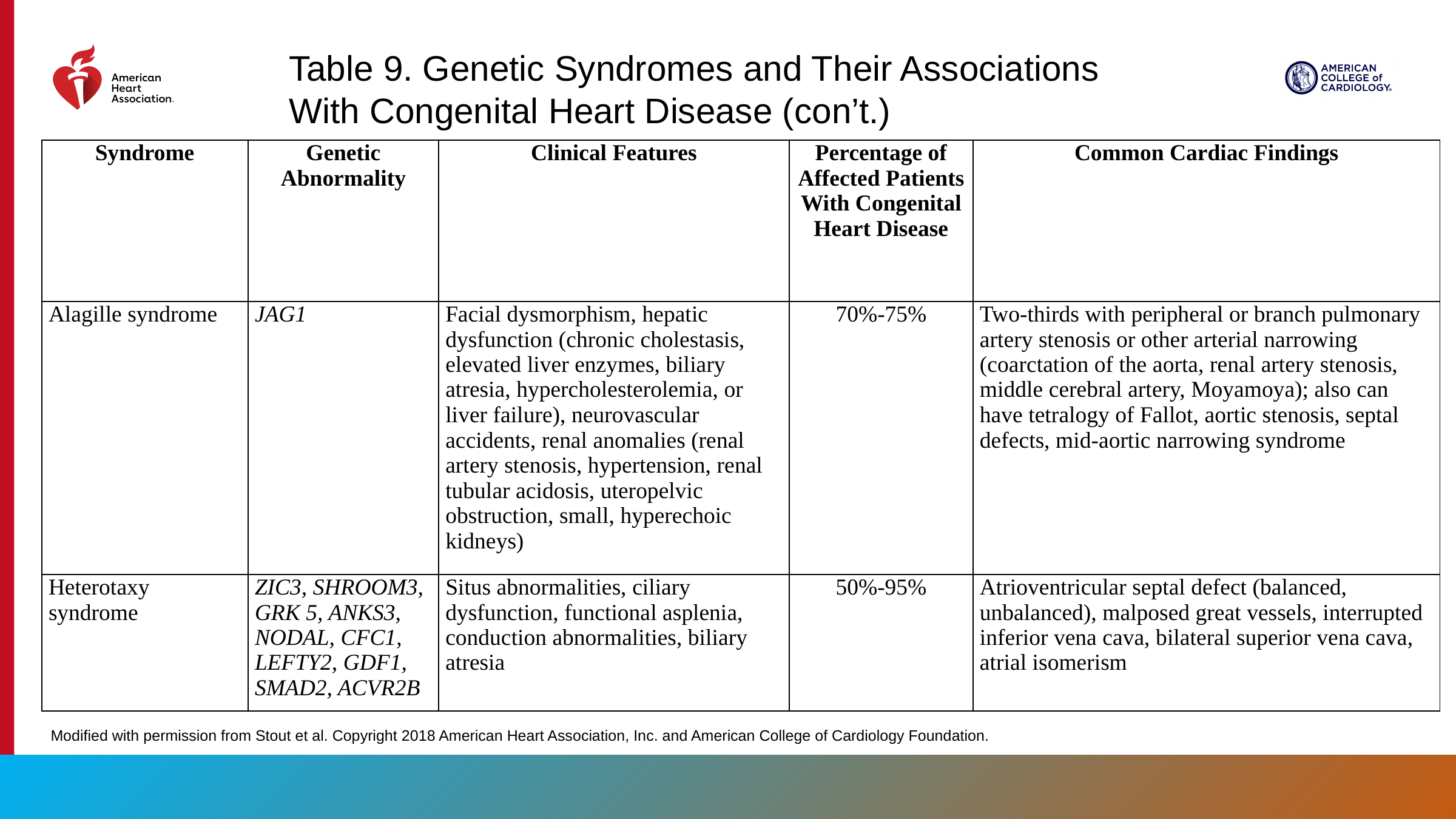

Table 9. Genetic Syndromes and Their Associations With Congenital Heart Disease (con’t.)
| Syndrome | Genetic Abnormality | Clinical Features | Percentage of Affected Patients With Congenital Heart Disease | Common Cardiac Findings |
| --- | --- | --- | --- | --- |
| Alagille syndrome | JAG1 | Facial dysmorphism, hepatic dysfunction (chronic cholestasis, elevated liver enzymes, biliary atresia, hypercholesterolemia, or liver failure), neurovascular accidents, renal anomalies (renal artery stenosis, hypertension, renal tubular acidosis, uteropelvic obstruction, small, hyperechoic kidneys) | 70%-75% | Two-thirds with peripheral or branch pulmonary artery stenosis or other arterial narrowing (coarctation of the aorta, renal artery stenosis, middle cerebral artery, Moyamoya); also can have tetralogy of Fallot, aortic stenosis, septal defects, mid-aortic narrowing syndrome |
| Heterotaxy syndrome | ZIC3, SHROOM3, GRK 5, ANKS3, NODAL, CFC1, LEFTY2, GDF1, SMAD2, ACVR2B | Situs abnormalities, ciliary dysfunction, functional asplenia, conduction abnormalities, biliary atresia | 50%-95% | Atrioventricular septal defect (balanced, unbalanced), malposed great vessels, interrupted inferior vena cava, bilateral superior vena cava, atrial isomerism |
Modified with permission from Stout et al. Copyright 2018 American Heart Association, Inc. and American College of Cardiology Foundation.
73